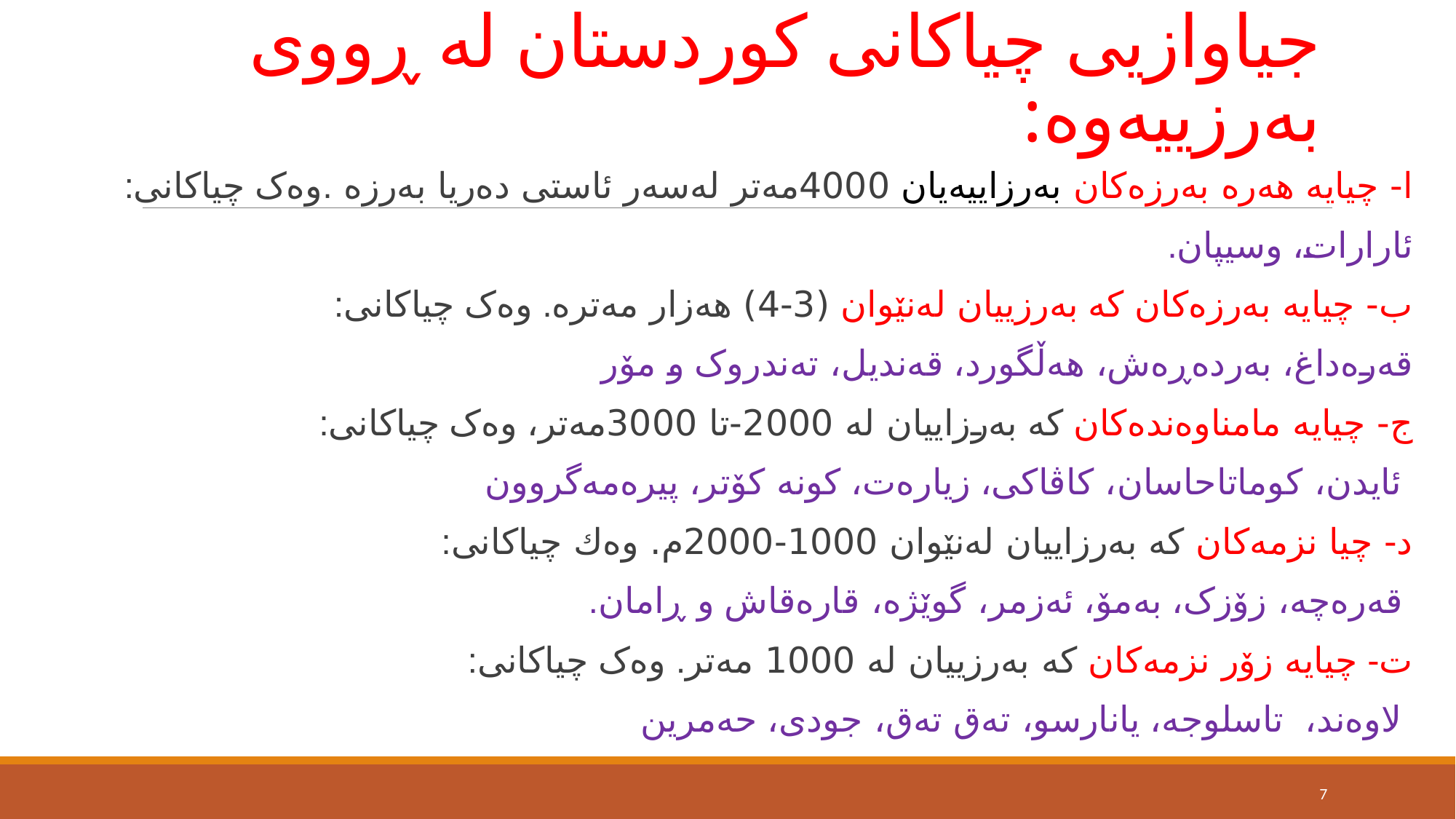

# جیاوازیی چیاكانی كوردستان لە ڕووی بەرزییەوە:
ا- چیایە هەرە بەرزەكان بەرزاییەیان 4000مەتر لەسەر ئاستی دەریا بەرزە .وەک چیاکانی:
ئارارات، وسیپان.
ب- چیایە بەرزەكان کە بەرزییان لەنێوان (3-4) هەزار مەترە. وەک چیاکانی:
قەرەداغ، بەردەڕەش، هەڵگورد، قەندیل، تەندروک و مۆر
ج- چیایە مامناوەندەکان کە بەرزاییان لە 2000-تا 3000مەتر، وەک چیاکانی:
 ئایدن، كوماتاحاسان، كاڤاكی، زیارەت، كونە كۆتر، پیرەمەگروون
د- چیا نزمەكان كە بەرزاییان لەنێوان 1000-2000م. وەك چیاکانی:
 قەرەچە، زۆزک، بەمۆ، ئەزمر، گوێژە، قارەقاش و ڕامان.
ت- چیایە زۆر نزمەكان كە بەرزییان لە 1000 مەتر. وەک چیاکانی:
 لاوەند،  تاسلوجە، یانارسو، تەق تەق، جودی، حەمرین
7